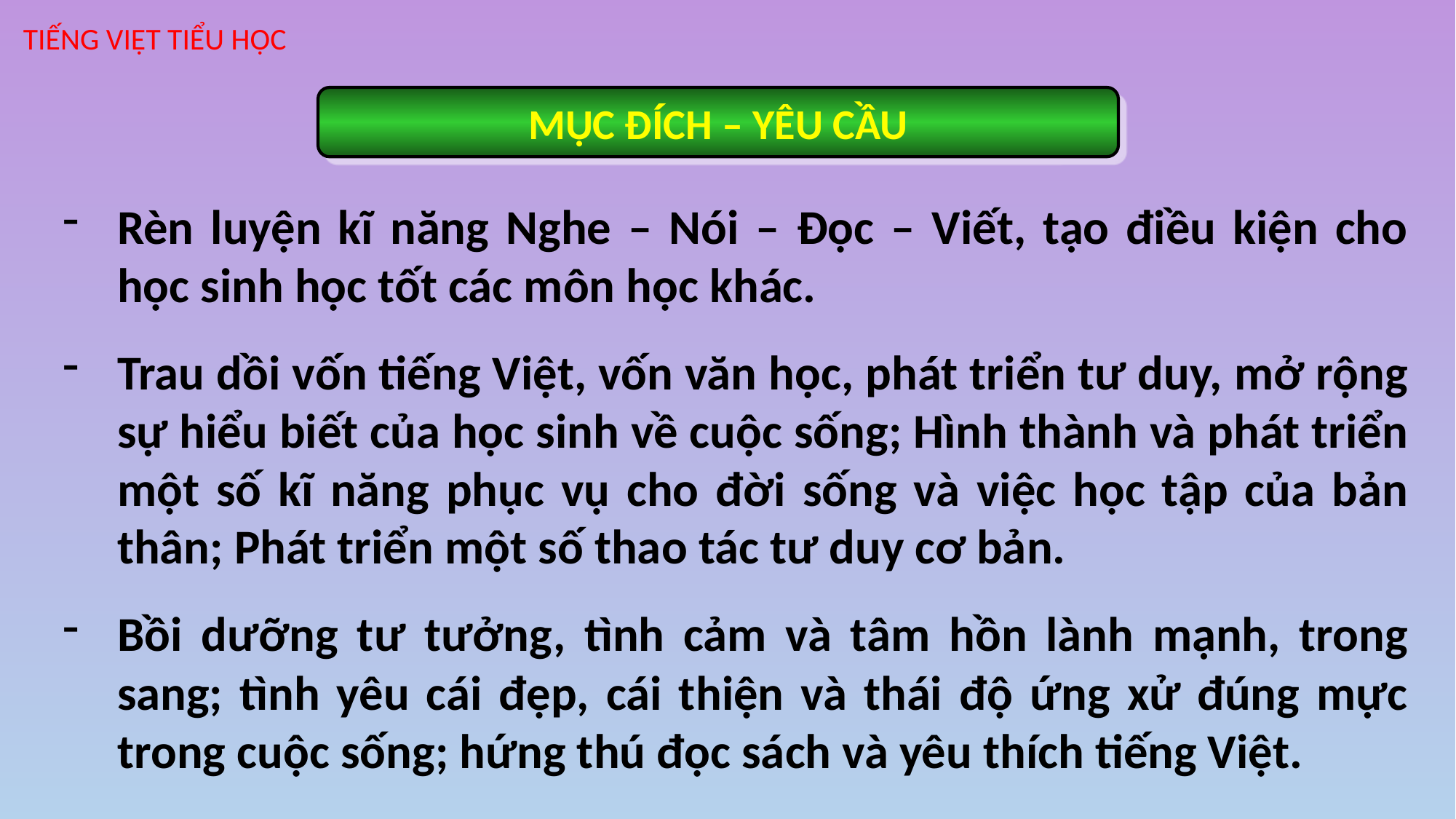

TIẾNG VIỆT TIỂU HỌC
MỤC ĐÍCH – YÊU CẦU

Rèn luyện kĩ năng Nghe – Nói – Đọc – Viết, tạo điều kiện cho học sinh học tốt các môn học khác.

Trau dồi vốn tiếng Việt, vốn văn học, phát triển tư duy, mở rộng sự hiểu biết của học sinh về cuộc sống; Hình thành và phát triển một số kĩ năng phục vụ cho đời sống và việc học tập của bản thân; Phát triển một số thao tác tư duy cơ bản.

Bồi dưỡng tư tưởng, tình cảm và tâm hồn lành mạnh, trong sang; tình yêu cái đẹp, cái thiện và thái độ ứng xử đúng mực trong cuộc sống; hứng thú đọc sách và yêu thích tiếng Việt.